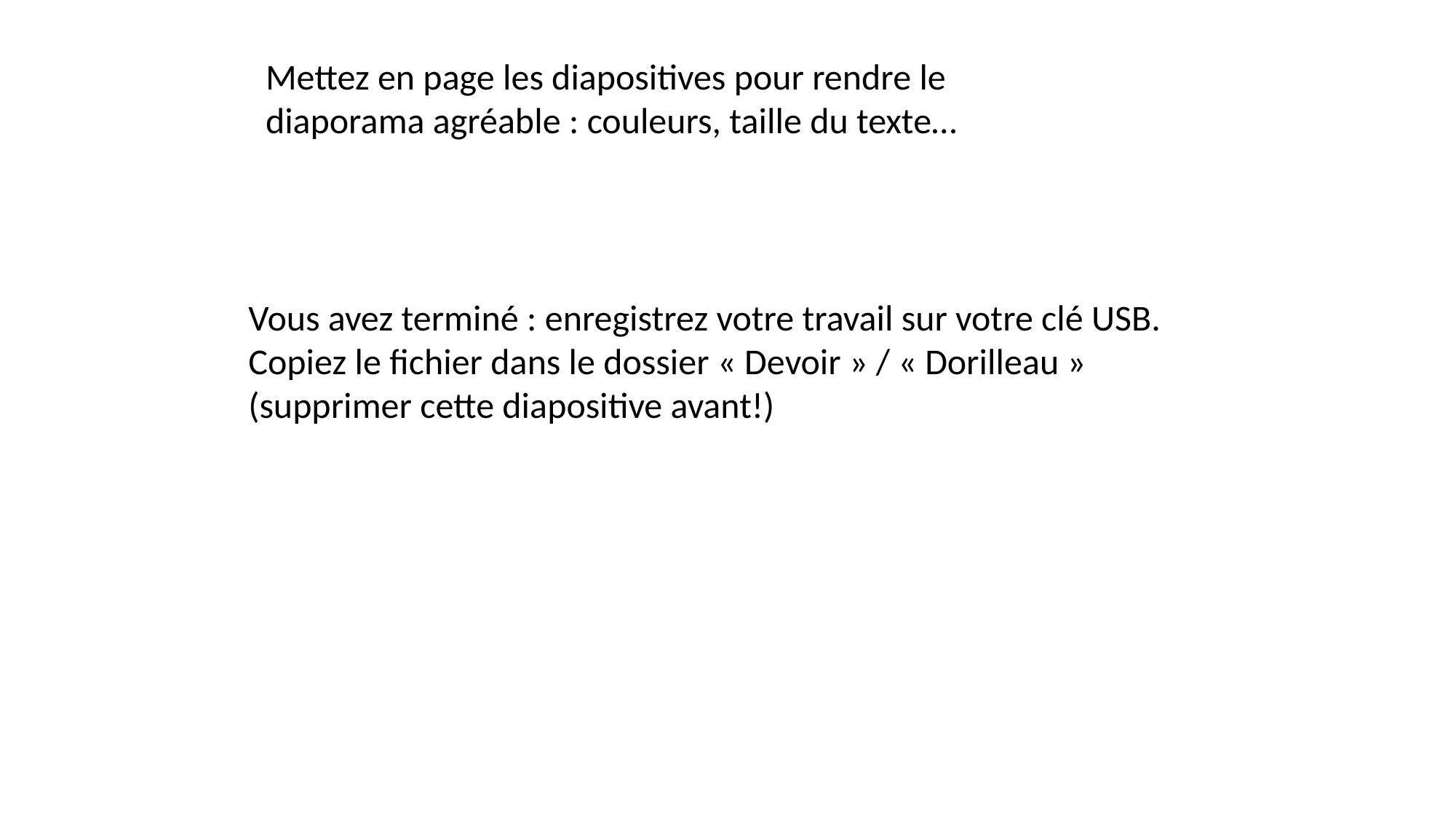

Mettez en page les diapositives pour rendre le diaporama agréable : couleurs, taille du texte…
Vous avez terminé : enregistrez votre travail sur votre clé USB.
Copiez le fichier dans le dossier « Devoir » / « Dorilleau » (supprimer cette diapositive avant!)